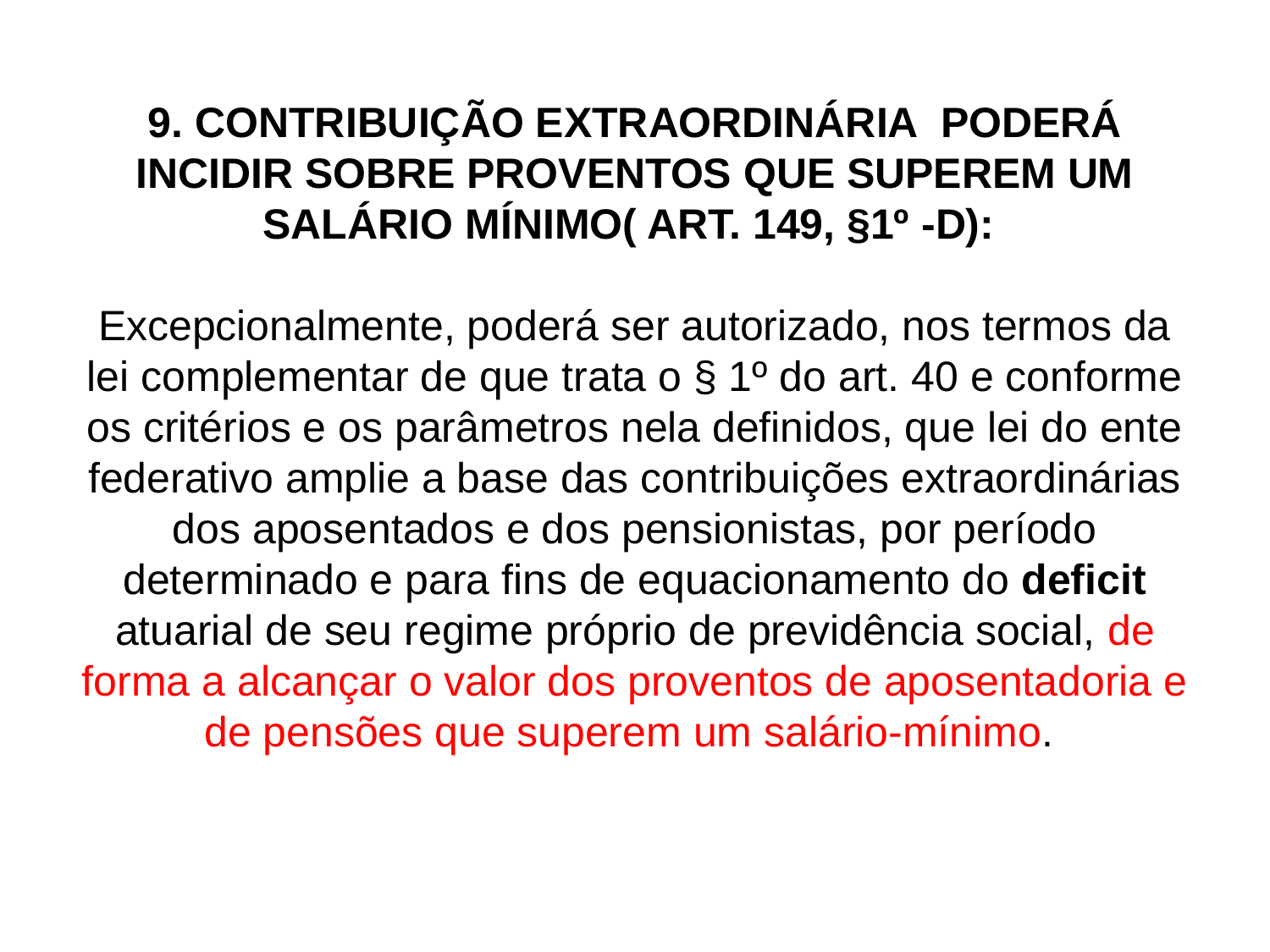

# 9. CONTRIBUIÇÃO EXTRAORDINÁRIA  PODERÁ INCIDIR SOBRE PROVENTOS QUE SUPEREM UM SALÁRIO MÍNIMO( ART. 149, §1º -D): Excepcionalmente, poderá ser autorizado, nos termos da lei complementar de que trata o § 1º do art. 40 e conforme os critérios e os parâmetros nela definidos, que lei do ente federativo amplie a base das contribuições extraordinárias dos aposentados e dos pensionistas, por período determinado e para fins de equacionamento do deficit atuarial de seu regime próprio de previdência social, de forma a alcançar o valor dos proventos de aposentadoria e de pensões que superem um salário-mínimo.